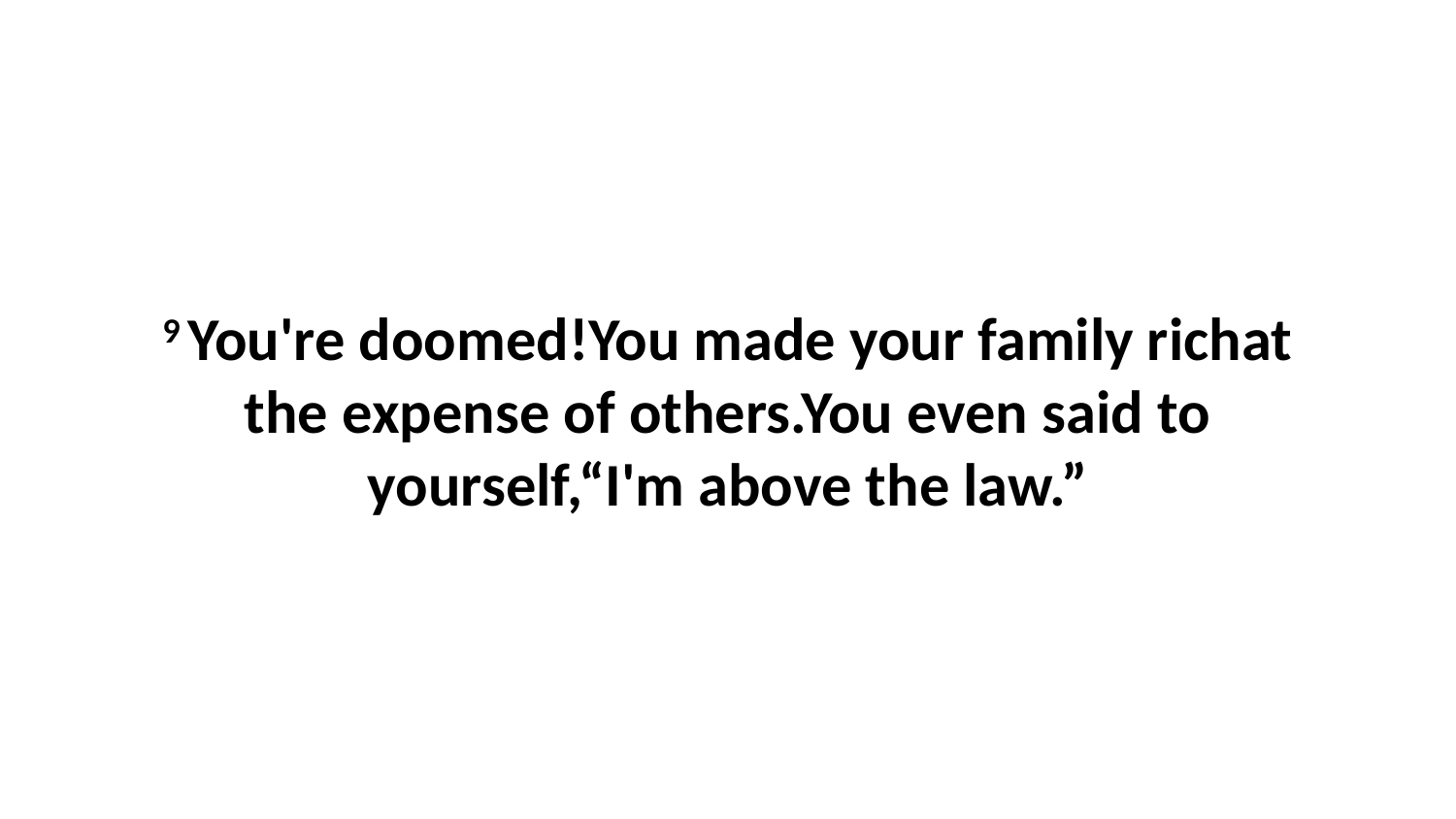

9 You're doomed!You made your family richat the expense of others.You even said to yourself,“I'm above the law.”